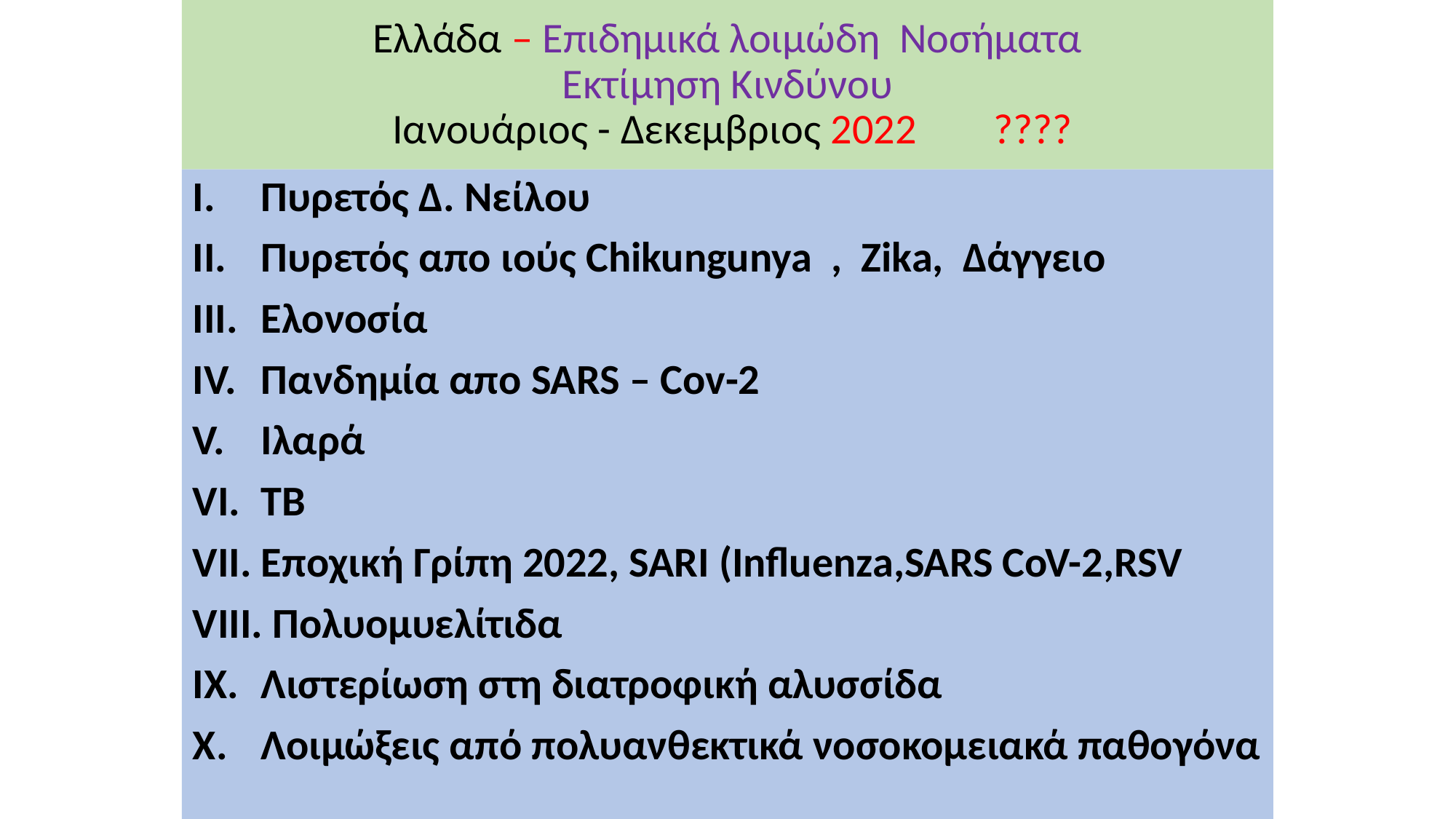

# Ελλάδα – Επιδημικά λοιμώδη  Νοσήματα Εκτίμηση Κινδύνου Ιανουάριος - Δεκεμβριος 2022        ????
Πυρετός Δ. Νείλου
Πυρετός απο ιούς Chikungunya  ,  Zika,  Δάγγειο
Ελονοσία
Πανδημία απο SARS – Cov-2
Ιλαρά
TB
Εποχική Γρίπη 2022, SARI (Influenza,SARS CoV-2,RSV
 Πολυομυελίτιδα
Λιστερίωση στη διατροφική αλυσσίδα
Λοιμώξεις από πολυανθεκτικά νοσοκομειακά παθογόνα